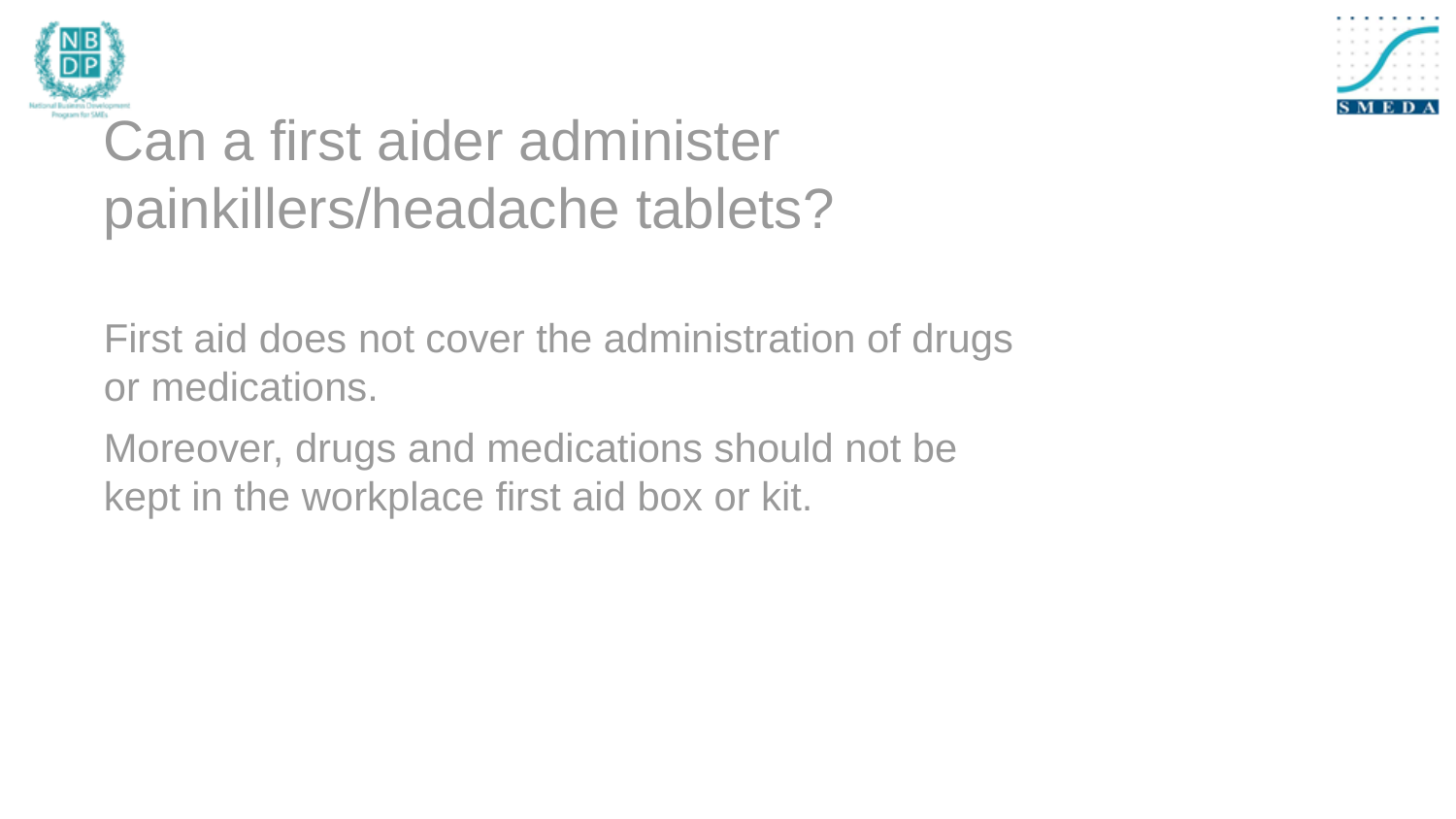

Can a first aider administer painkillers/headache tablets?

First aid does not cover the administration of drugs or medications.
Moreover, drugs and medications should not be kept in the workplace first aid box or kit.